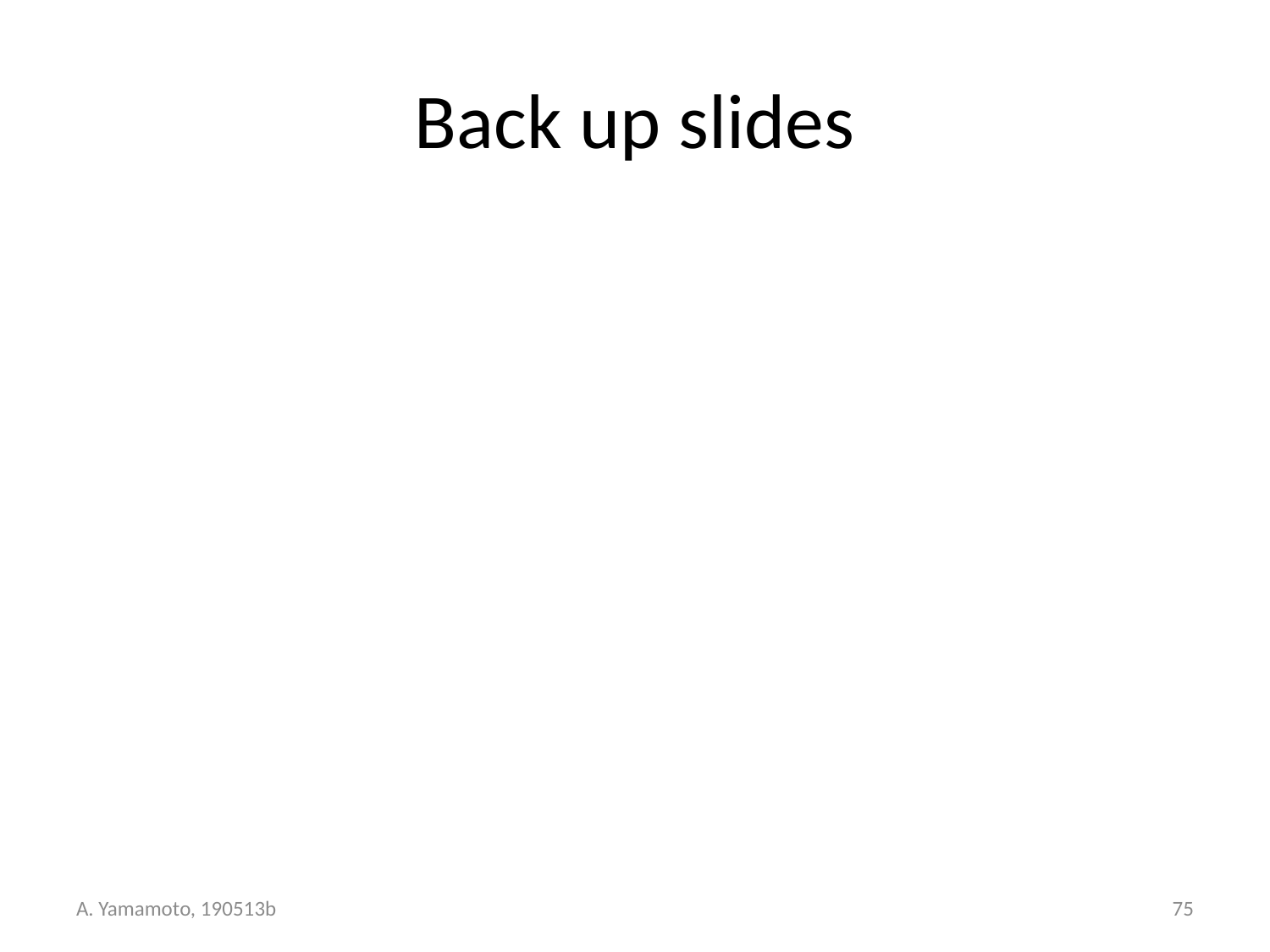

# Back up slides

A. Yamamoto, 190513b
75